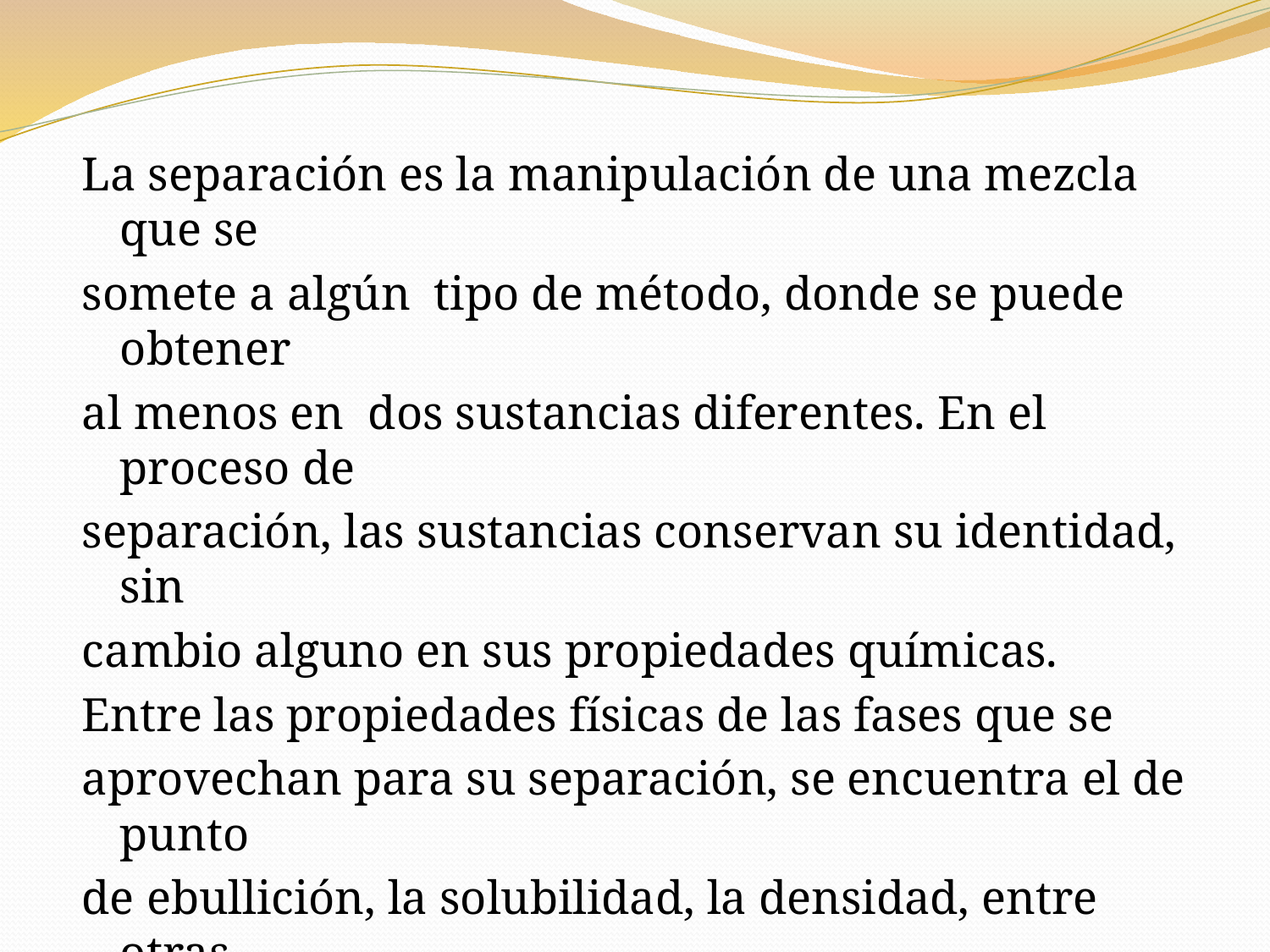

La separación es la manipulación de una mezcla que se
somete a algún  tipo de método, donde se puede obtener
al menos en  dos sustancias diferentes. En el proceso de
separación, las sustancias conservan su identidad, sin
cambio alguno en sus propiedades químicas.
Entre las propiedades físicas de las fases que se
aprovechan para su separación, se encuentra el de punto
de ebullición, la solubilidad, la densidad, entre otras.